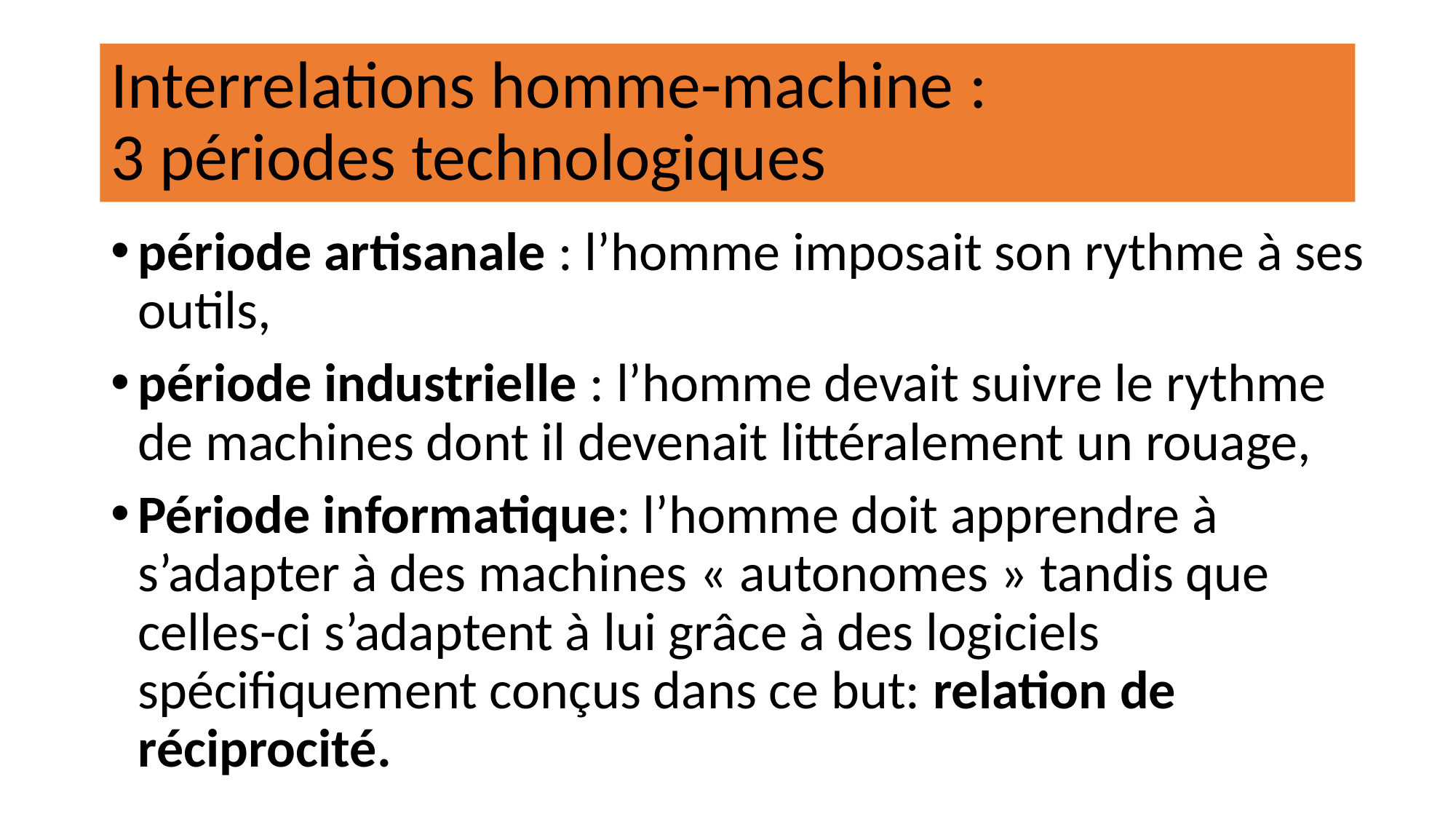

# Interrelations homme-machine : 3 périodes technologiques
période artisanale : l’homme imposait son rythme à ses outils,
période industrielle : l’homme devait suivre le rythme de machines dont il devenait littéralement un rouage,
Période informatique: l’homme doit apprendre à s’adapter à des machines « autonomes » tandis que celles-ci s’adaptent à lui grâce à des logiciels spécifiquement conçus dans ce but: relation de réciprocité.